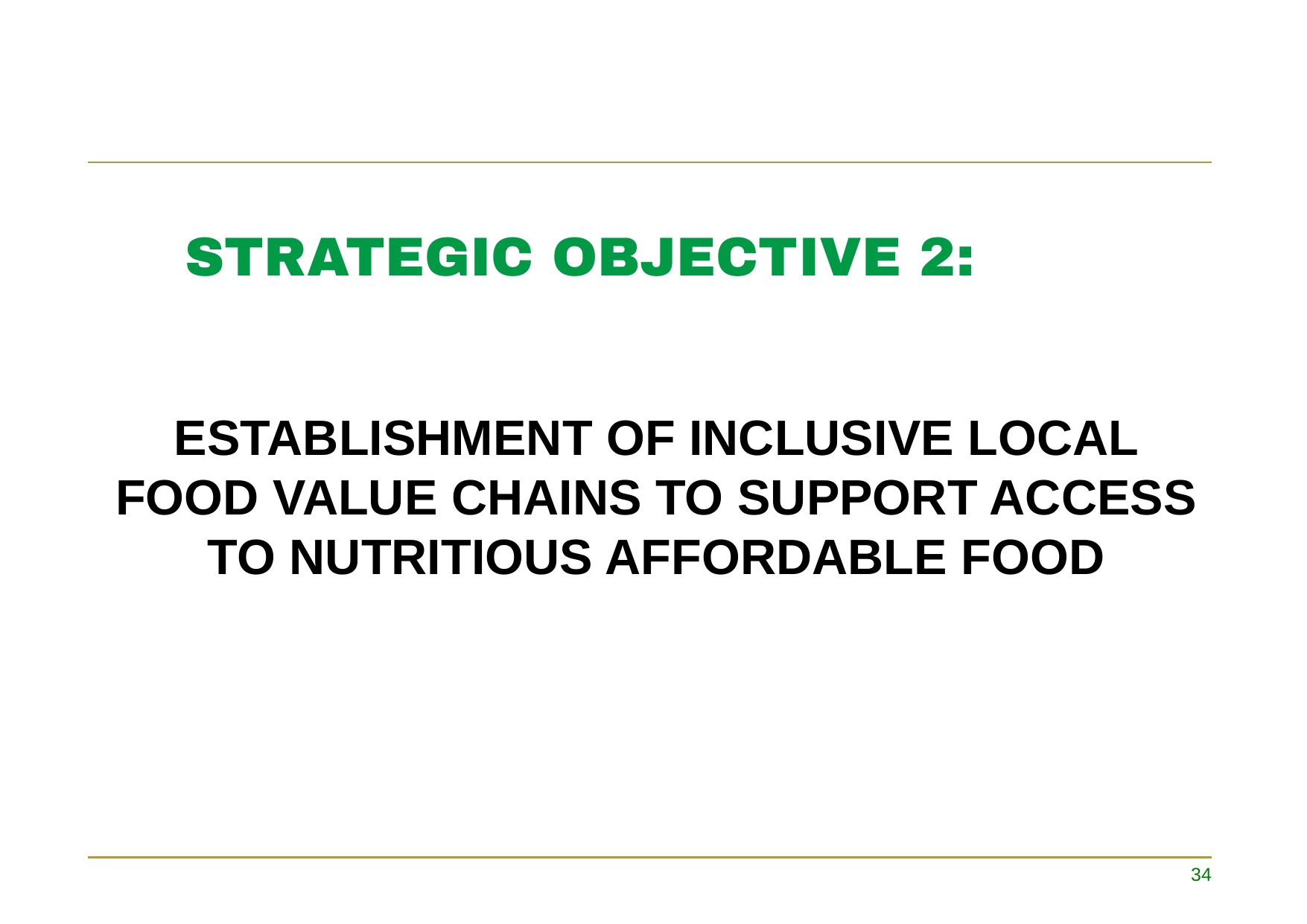

STRATEGIC OBJECTIVE 2:

ESTABLISHMENT OF INCLUSIVE LOCAL FOOD VALUE CHAINS TO SUPPORT ACCESS TO NUTRITIOUS AFFORDABLE FOOD

34